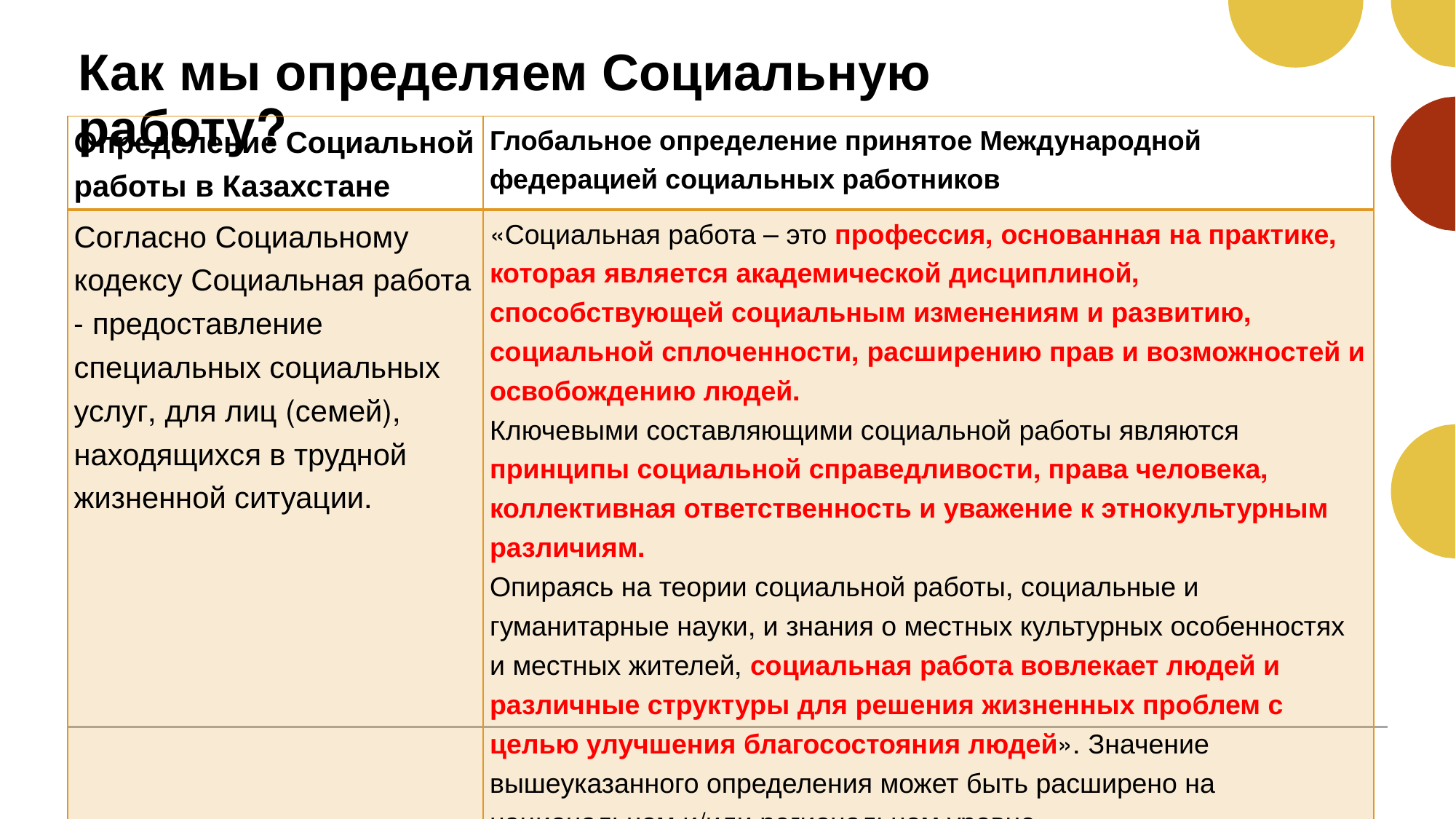

# Как мы определяем Социальную работу?
| Определение Социальной работы в Казахстане | Глобальное определение принятое Международной федерацией социальных работников |
| --- | --- |
| Согласно Социальному кодексу Социальная работа - предоставление специальных социальных услуг, для лиц (семей), находящихся в трудной жизненной ситуации. | «Социальная работа – это профессия, основанная на практике, которая является академической дисциплиной, способствующей социальным изменениям и развитию, социальной сплоченности, расширению прав и возможностей и освобождению людей. Ключевыми составляющими социальной работы являются принципы социальной справедливости, права человека, коллективная ответственность и уважение к этнокультурным различиям. Опираясь на теории социальной работы, социальные и гуманитарные науки, и знания о местных культурных особенностях и местных жителей, социальная работа вовлекает людей и различные структуры для решения жизненных проблем с целью улучшения благосостояния людей». Значение вышеуказанного определения может быть расширено на национальном и/или региональном уровне» IFSW и IASSW, 2014 |